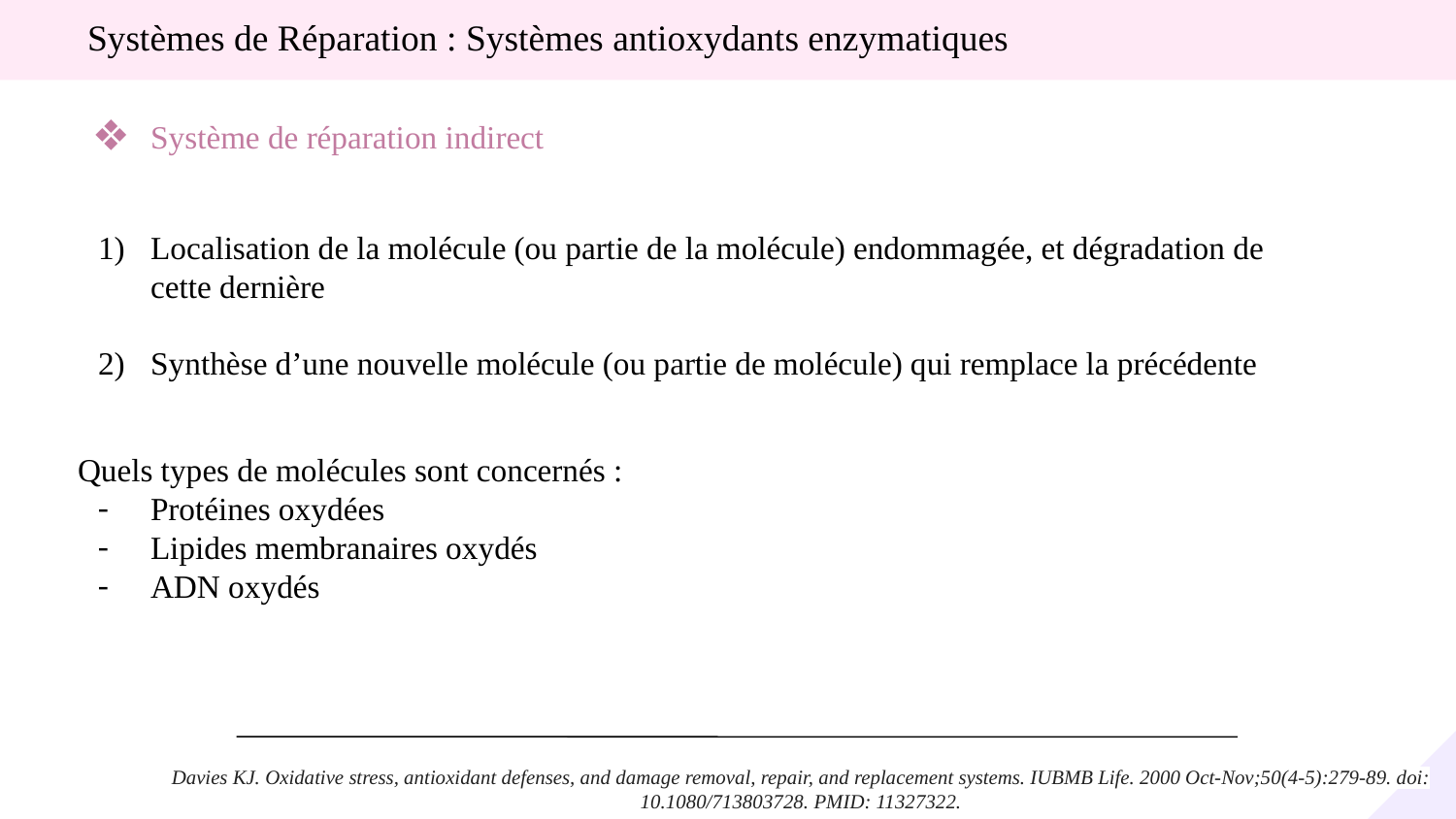

Systèmes de Réparation : Systèmes antioxydants enzymatiques
Système de réparation indirect

Localisation de la molécule (ou partie de la molécule) endommagée, et dégradation de cette dernière

Synthèse d’une nouvelle molécule (ou partie de molécule) qui remplace la précédente
Quels types de molécules sont concernés :
Protéines oxydées
Lipides membranaires oxydés
ADN oxydés
Davies KJ. Oxidative stress, antioxidant defenses, and damage removal, repair, and replacement systems. IUBMB Life. 2000 Oct-Nov;50(4-5):279-89. doi: 10.1080/713803728. PMID: 11327322.